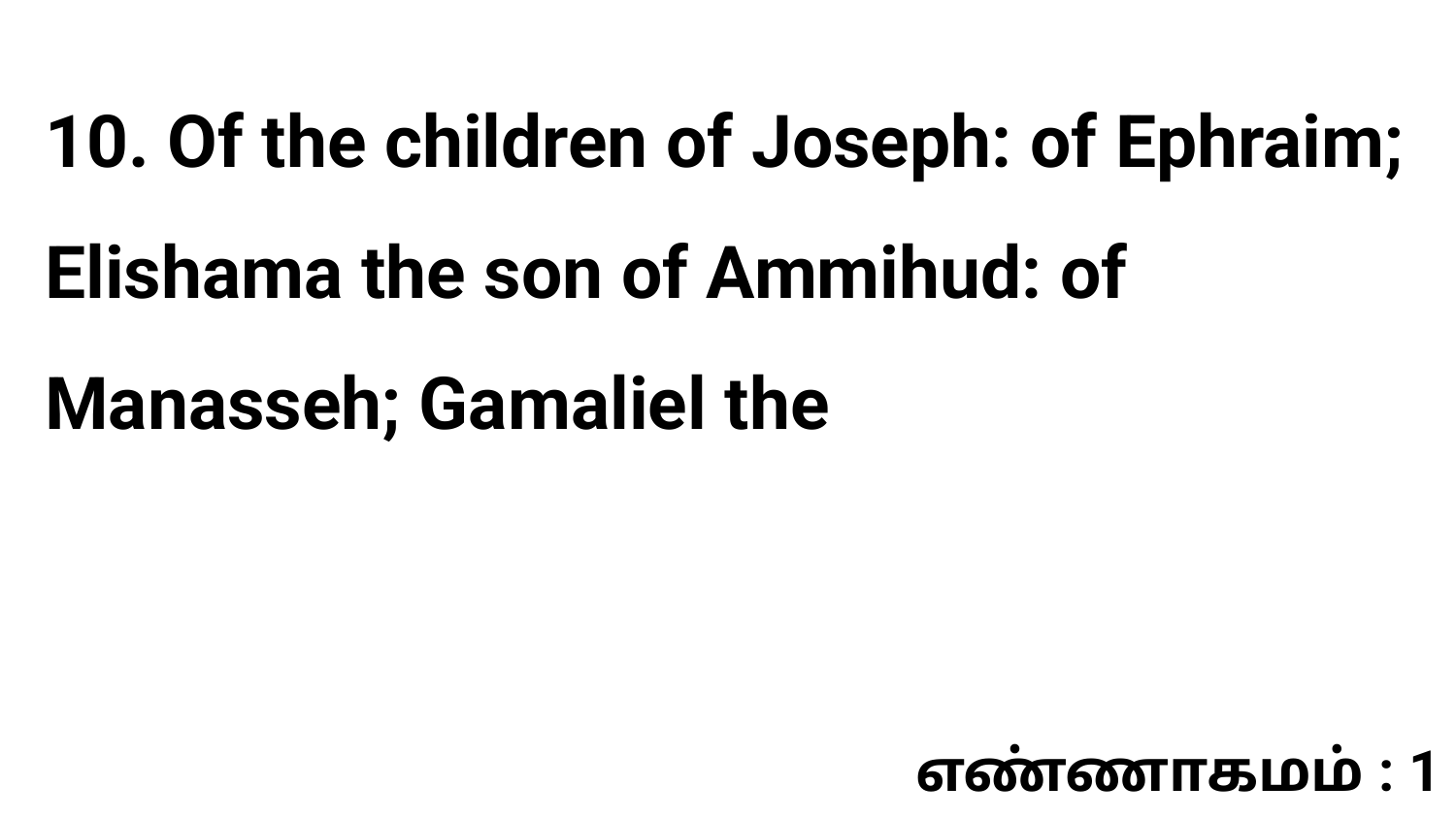

10. Of the children of Joseph: of Ephraim; Elishama the son of Ammihud: of Manasseh; Gamaliel the
எண்ணாகமம் : 1